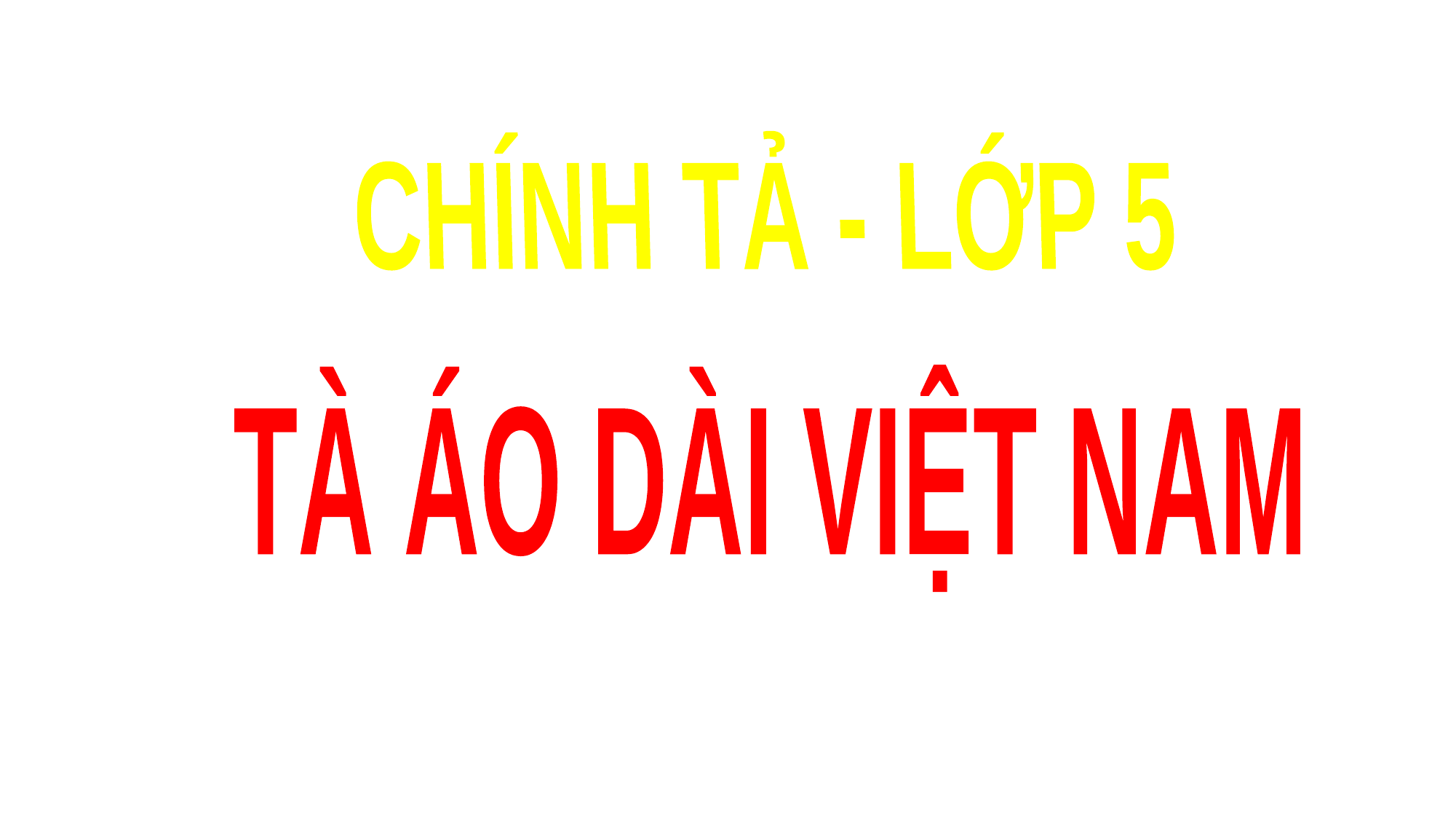

CHÍNH TẢ - LỚP 5
TÀ ÁO DÀI VIỆT NAM